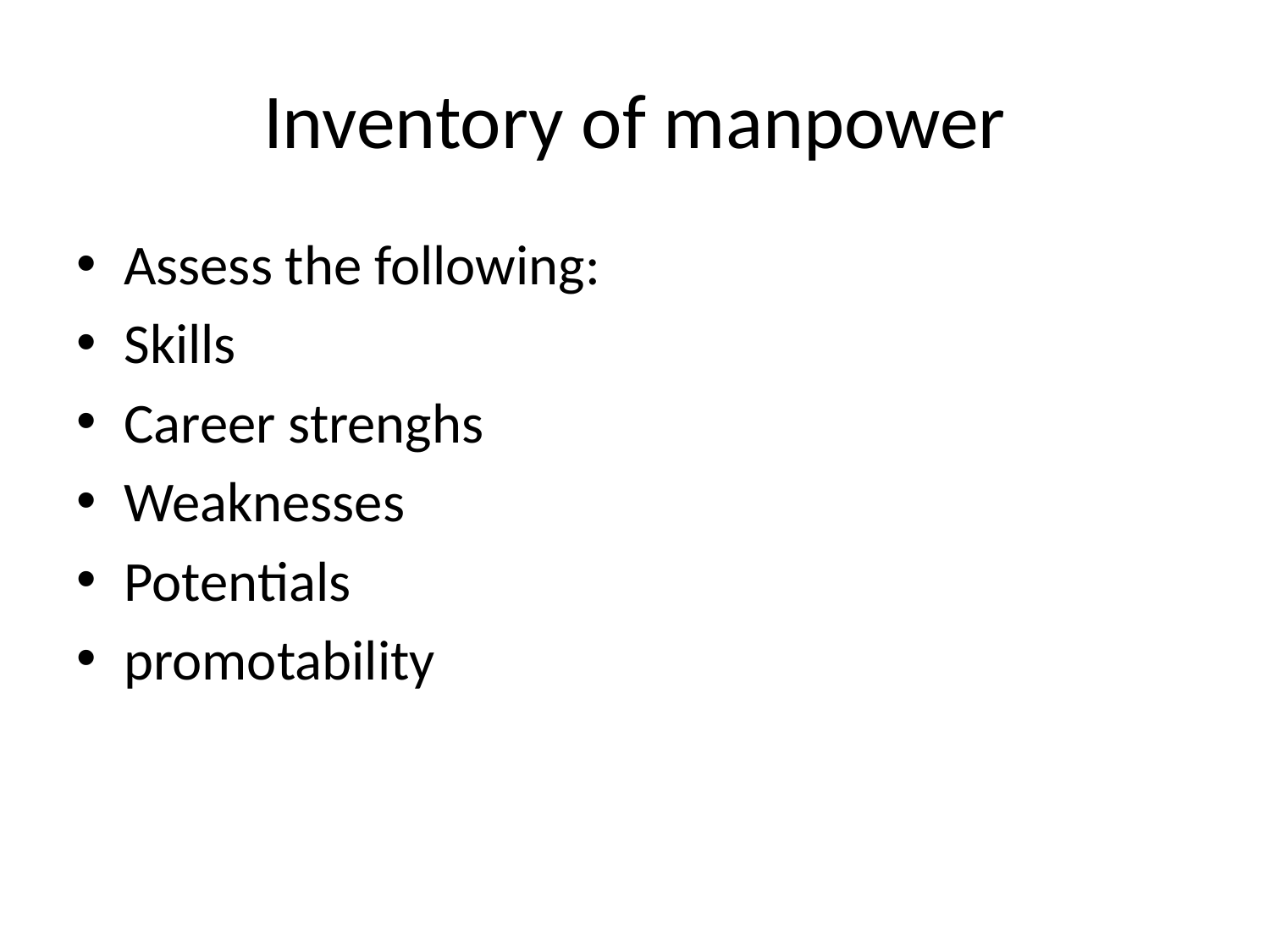

# Inventory of manpower
Assess the following:
Skills
Career strenghs
Weaknesses
Potentials
promotability